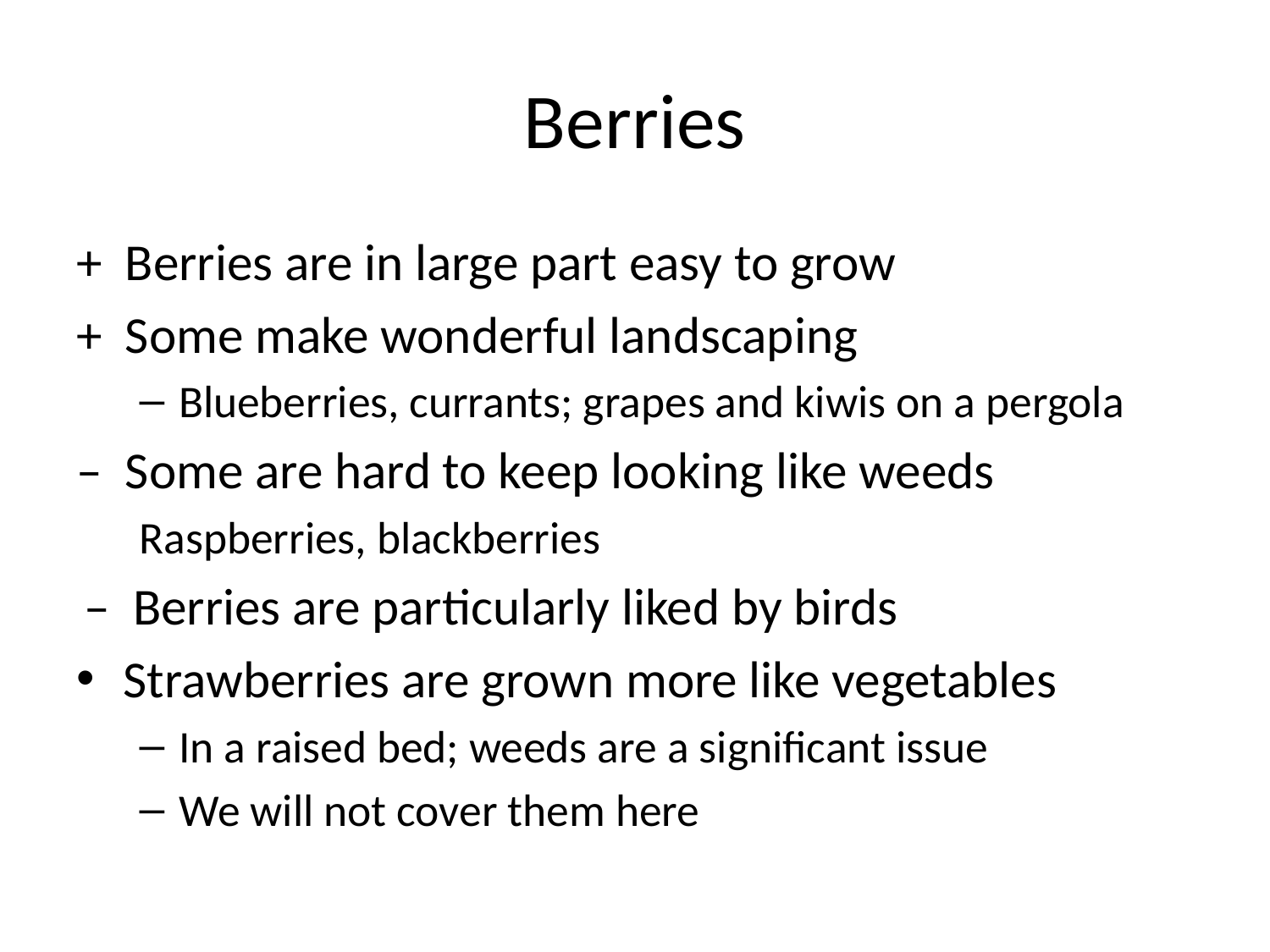

# Berries
+  Berries are in large part easy to grow
+  Some make wonderful landscaping
Blueberries, currants; grapes and kiwis on a pergola
–  Some are hard to keep looking like weeds
Raspberries, blackberries
–  Berries are particularly liked by birds
Strawberries are grown more like vegetables
In a raised bed; weeds are a significant issue
We will not cover them here